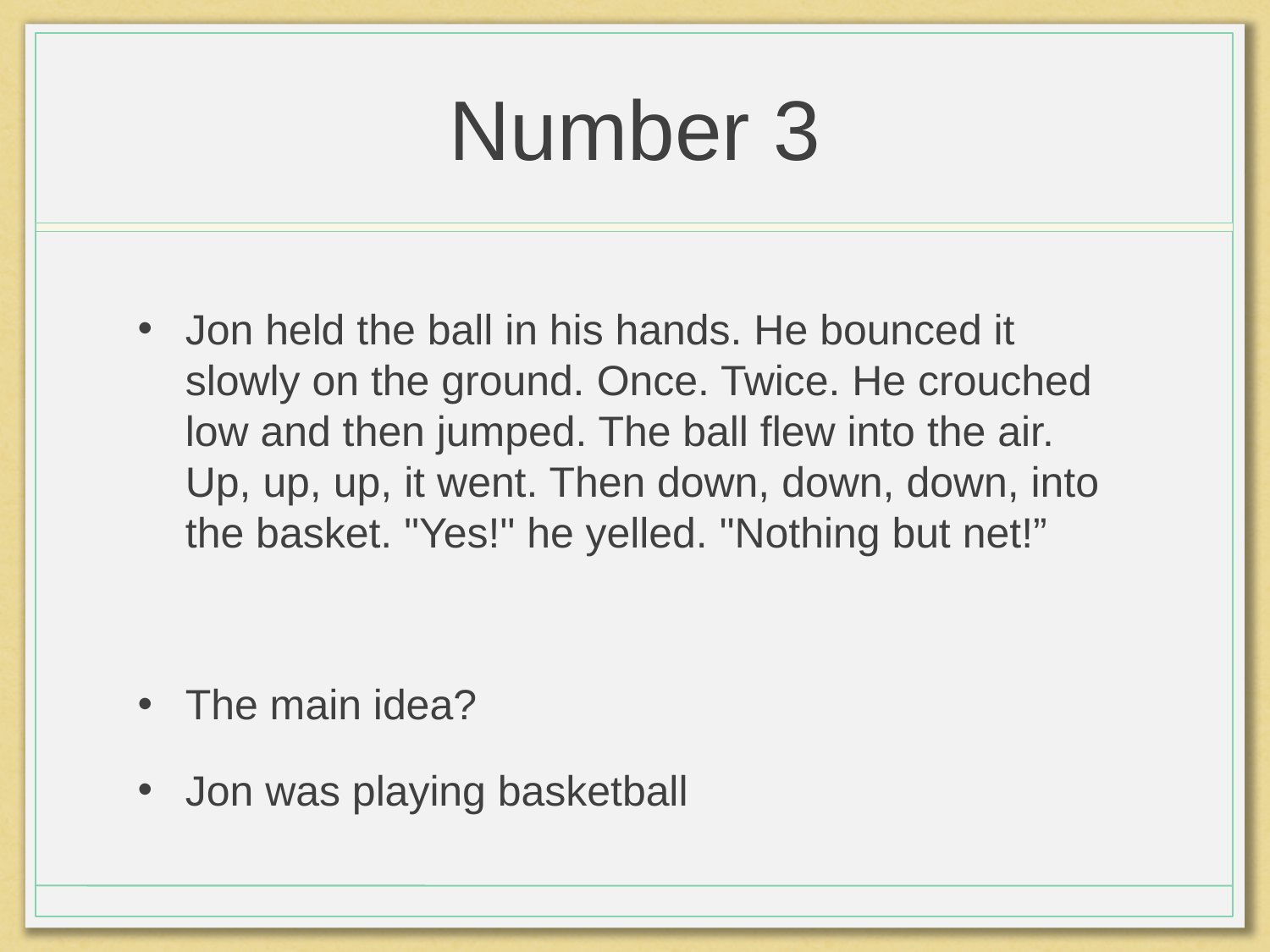

# Number 3
Jon held the ball in his hands. He bounced it slowly on the ground. Once. Twice. He crouched low and then jumped. The ball flew into the air. Up, up, up, it went. Then down, down, down, into the basket. "Yes!" he yelled. "Nothing but net!”

The main idea?
Jon was playing basketball